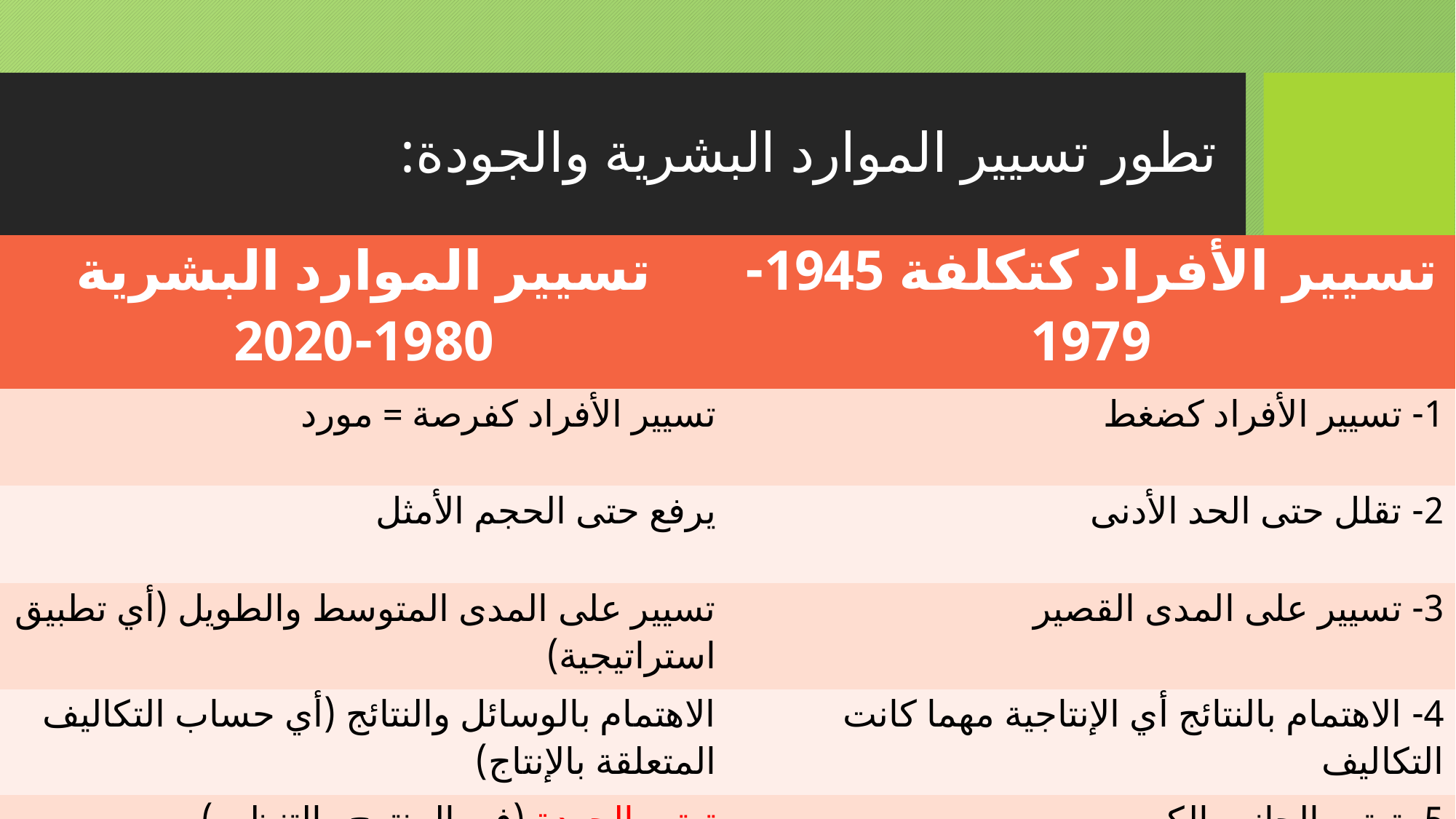

# تطور تسيير الموارد البشرية والجودة:
| تسيير الموارد البشرية 1980-2020 | تسيير الأفراد كتكلفة 1945-1979 |
| --- | --- |
| تسيير الأفراد كفرصة = مورد | 1- تسيير الأفراد كضغط |
| يرفع حتى الحجم الأمثل | 2- تقلل حتى الحد الأدنى |
| تسيير على المدى المتوسط والطويل (أي تطبيق استراتيجية) | 3- تسيير على المدى القصير |
| الاهتمام بالوسائل والنتائج (أي حساب التكاليف المتعلقة بالإنتاج) | 4- الاهتمام بالنتائج أي الإنتاجية مهما كانت التكاليف |
| تهتم بالجودة (في المنتوج والتنظيم) | 5- تهتم بالجانب الكمي |